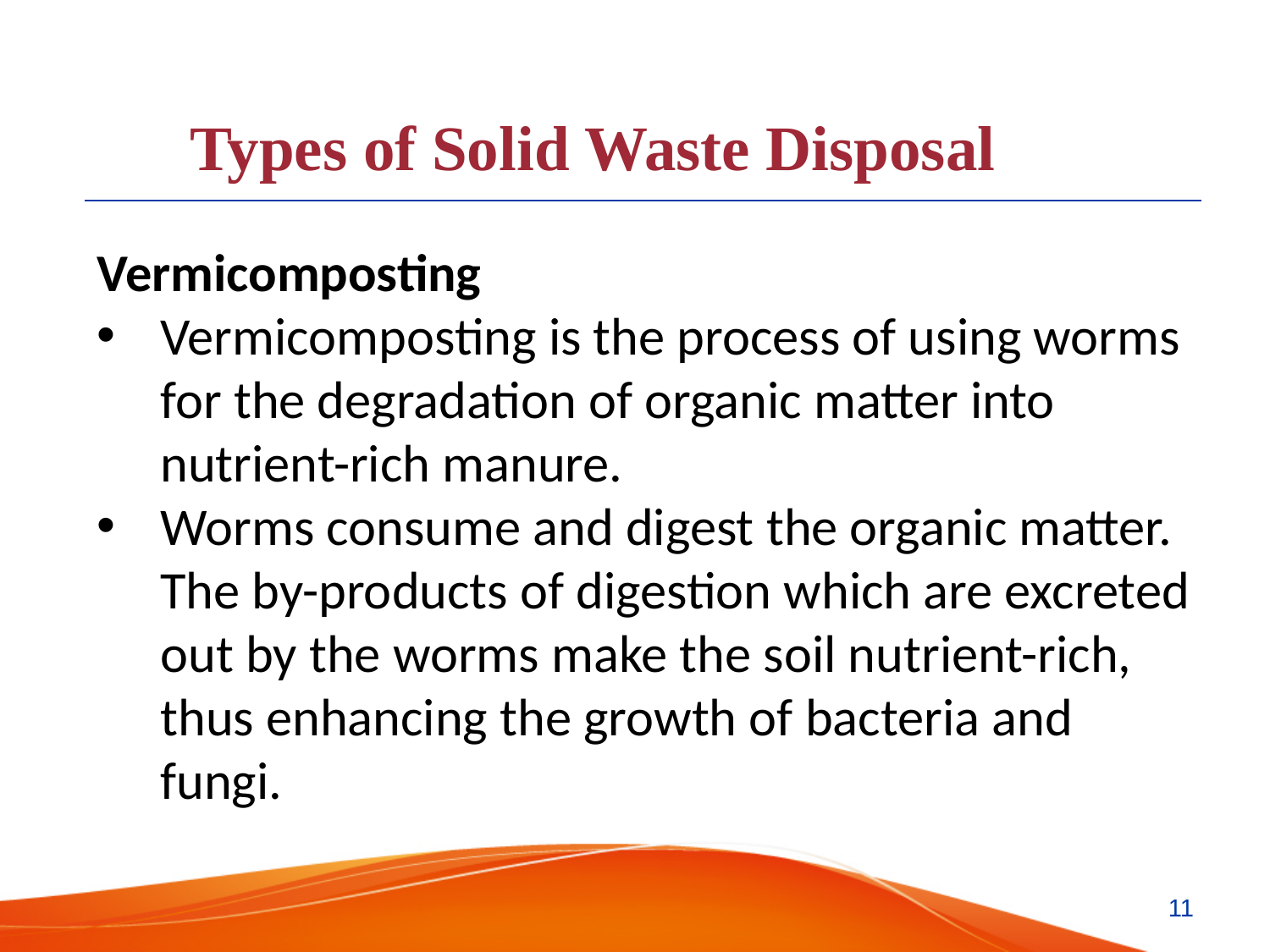

Types of Solid Waste Disposal
Vermicomposting
Vermicomposting is the process of using worms for the degradation of organic matter into nutrient-rich manure.
Worms consume and digest the organic matter. The by-products of digestion which are excreted out by the worms make the soil nutrient-rich, thus enhancing the growth of bacteria and fungi.

11